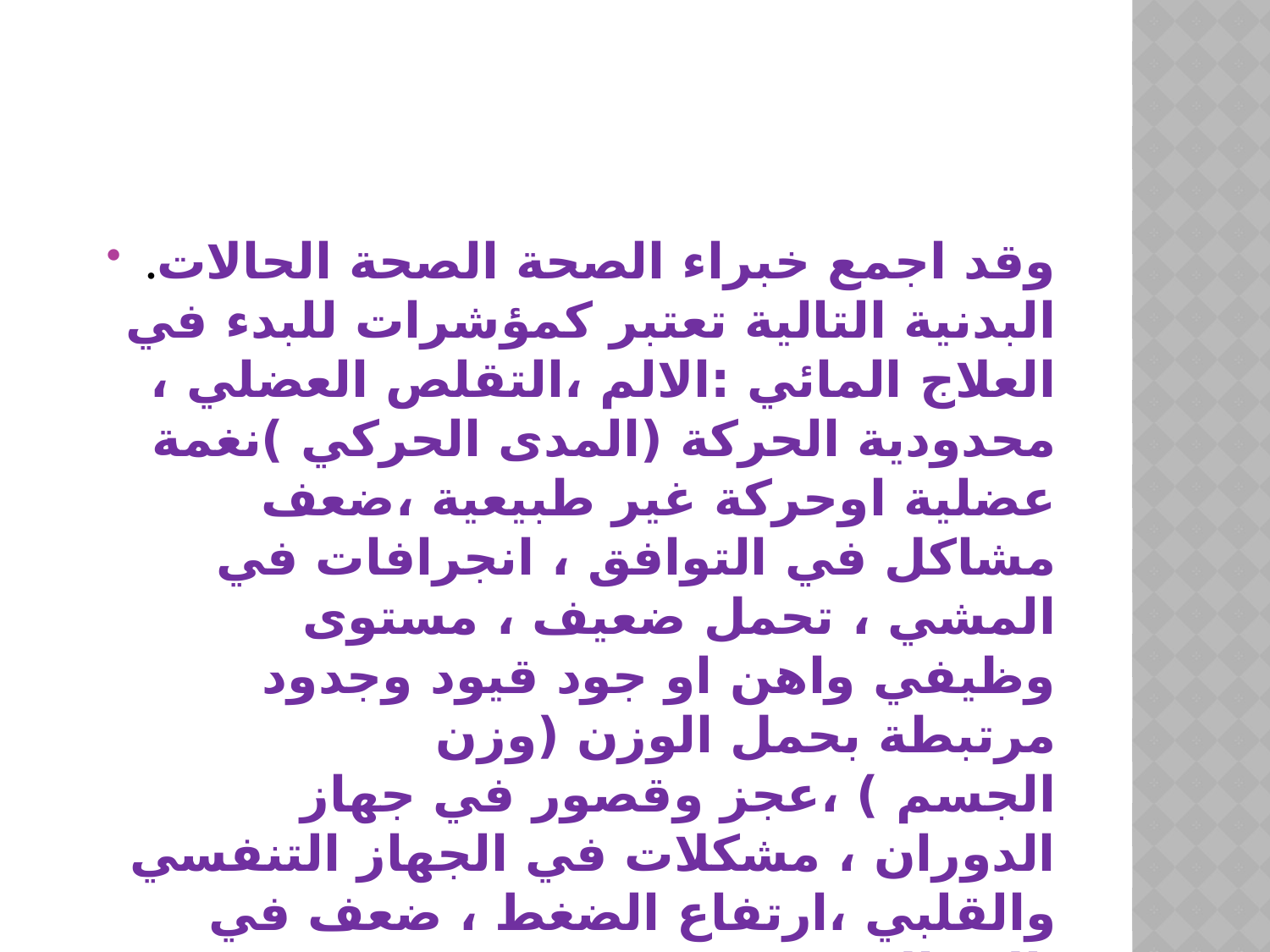

#
.وقد اجمع خبراء الصحة الصحة الحالات البدنية التالية تعتبر كمؤشرات للبدء في العلاج المائي :الالم ،التقلص العضلي ، محدودية الحركة (المدى الحركي )نغمة عضلية اوحركة غير طبيعية ،ضعف مشاكل في التوافق ، انجرافات في المشي ، تحمل ضعيف ، مستوى وظيفي واهن او جود قيود وجدود مرتبطة بحمل الوزن (وزن الجسم ) ،عجز وقصور في جهاز الدوران ، مشكلات في الجهاز التنفسي والقلبي ،ارتفاع الضغط ، ضعف في الادراك